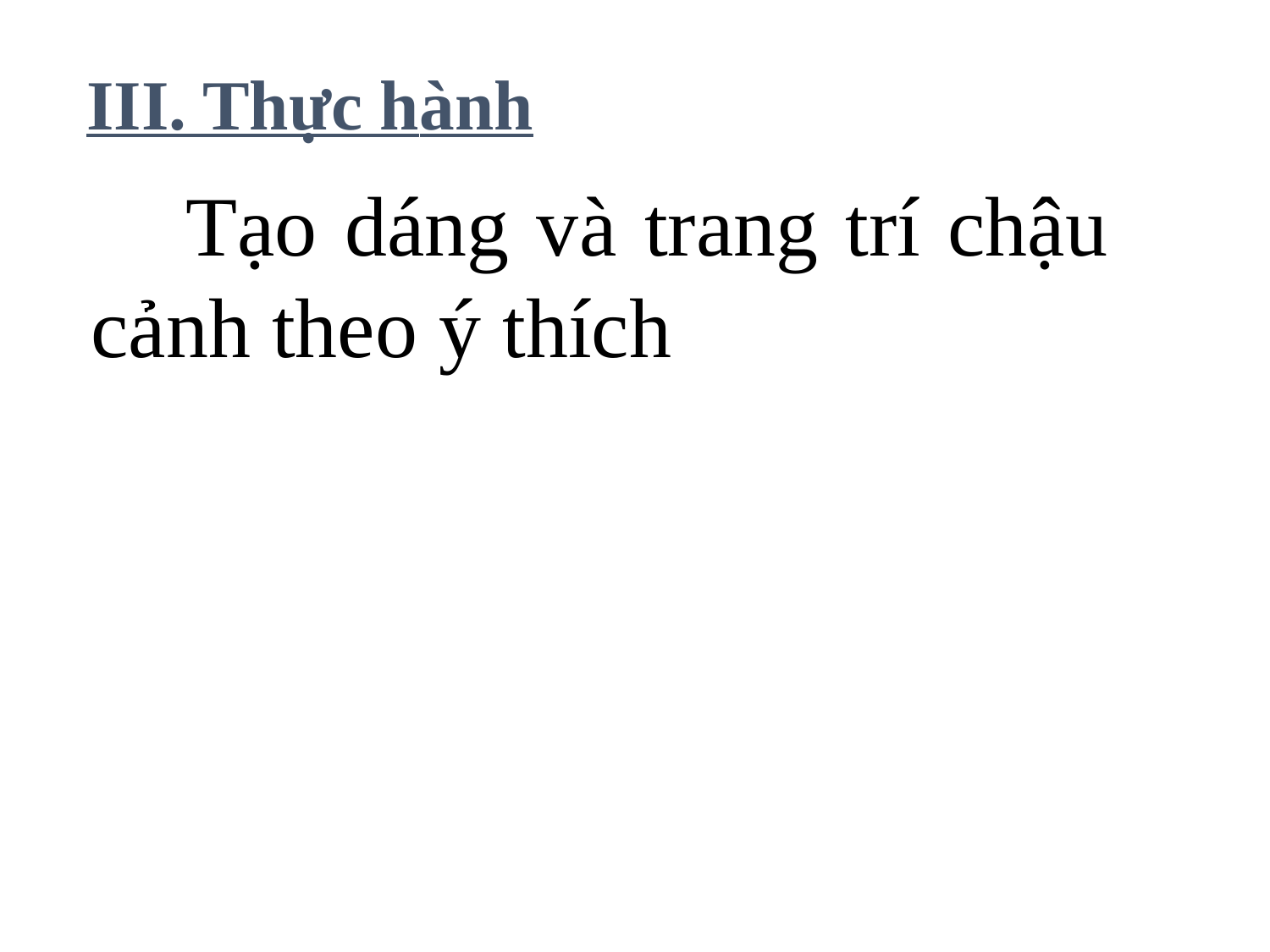

III. Thực hành
  	   Tạo dáng và trang trí chậu cảnh theo ý thích